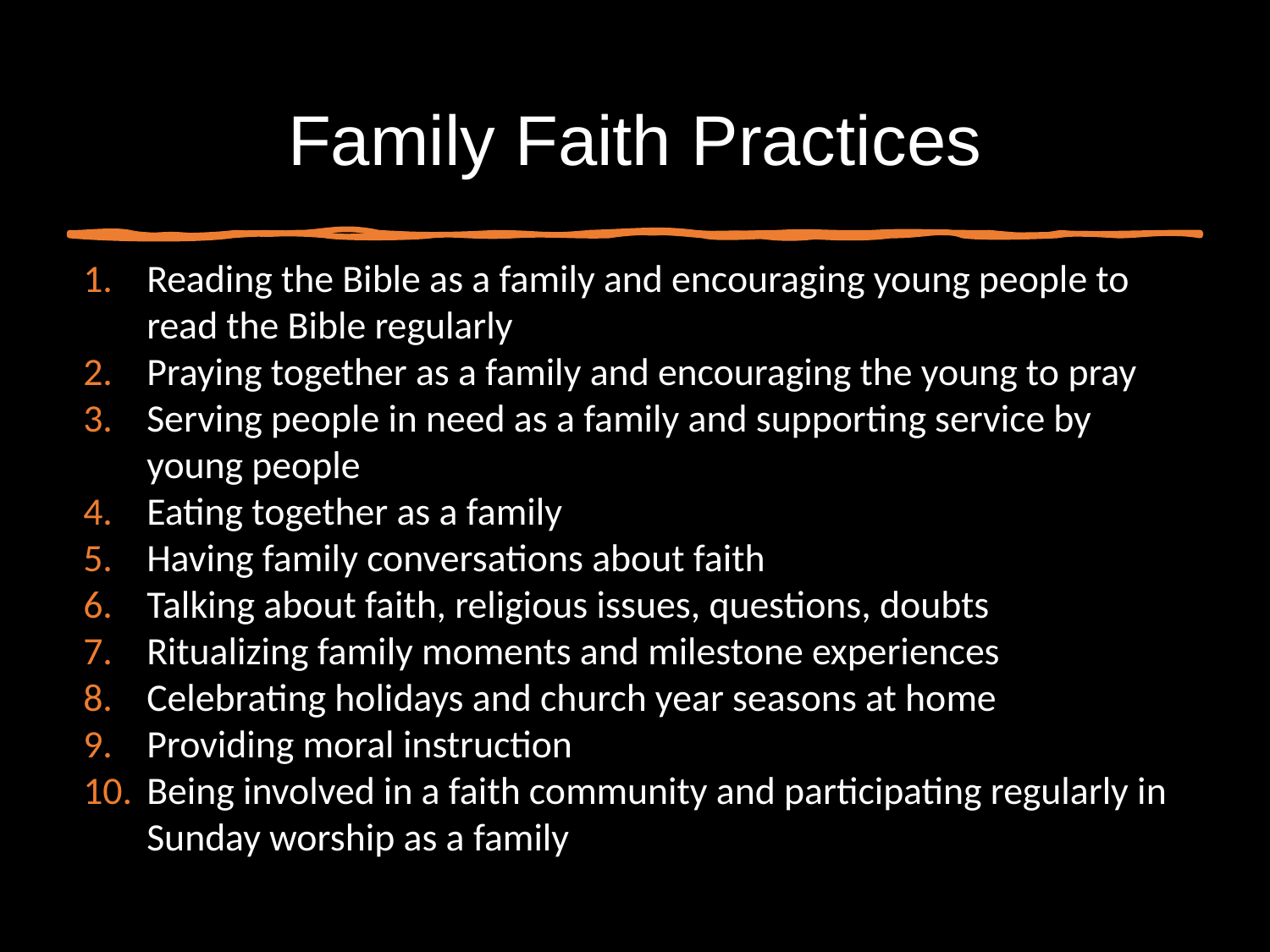

# Family Faith Practices

Reading the Bible as a family and encouraging young people to read the Bible regularly
Praying together as a family and encouraging the young to pray
Serving people in need as a family and supporting service by young people
Eating together as a family
Having family conversations about faith
Talking about faith, religious issues, questions, doubts
Ritualizing family moments and milestone experiences
Celebrating holidays and church year seasons at home
Providing moral instruction
Being involved in a faith community and participating regularly in Sunday worship as a family